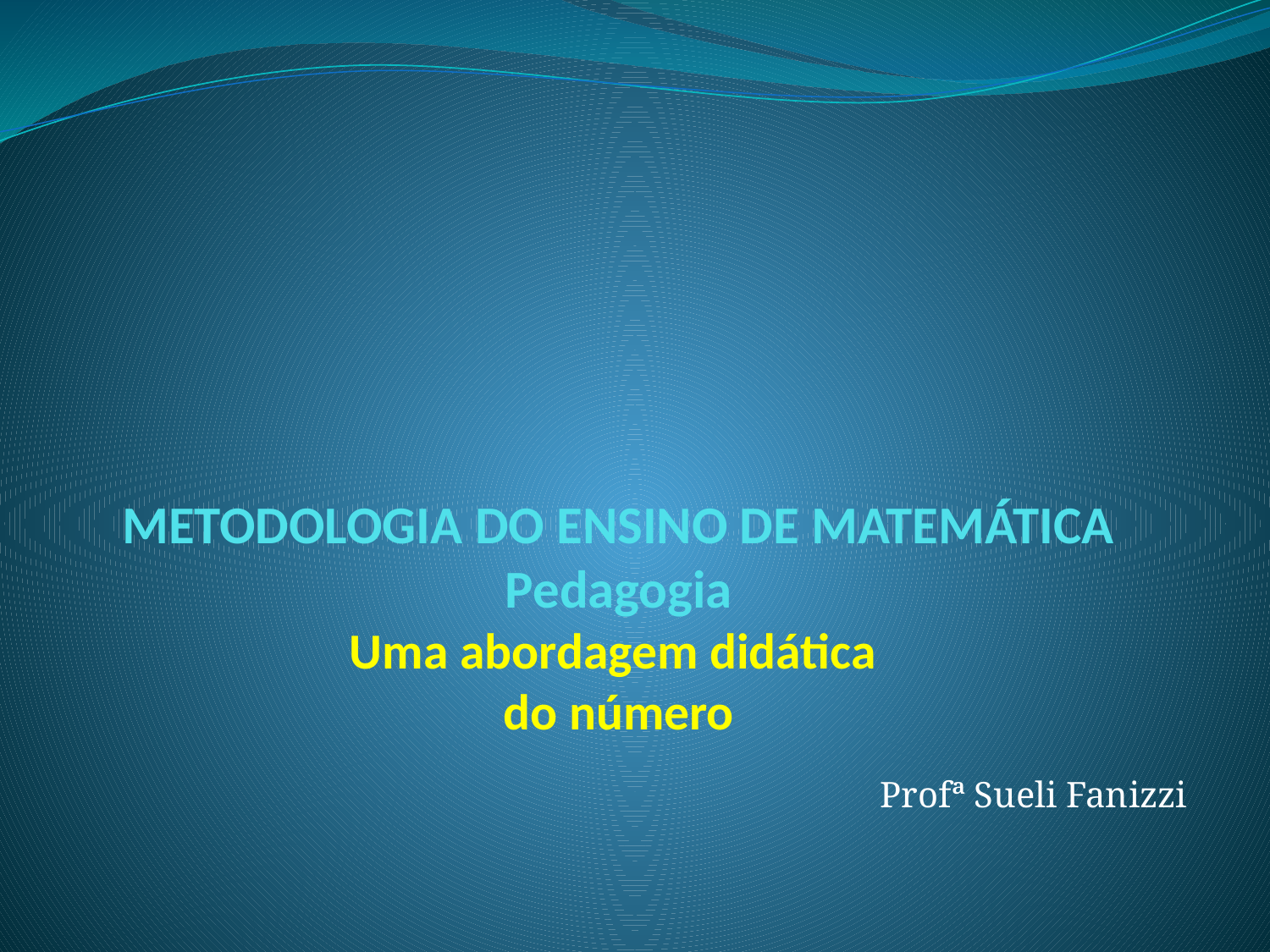

# METODOLOGIA DO ENSINO DE MATEMÁTICA Pedagogia Uma abordagem didática do número
Profª Sueli Fanizzi